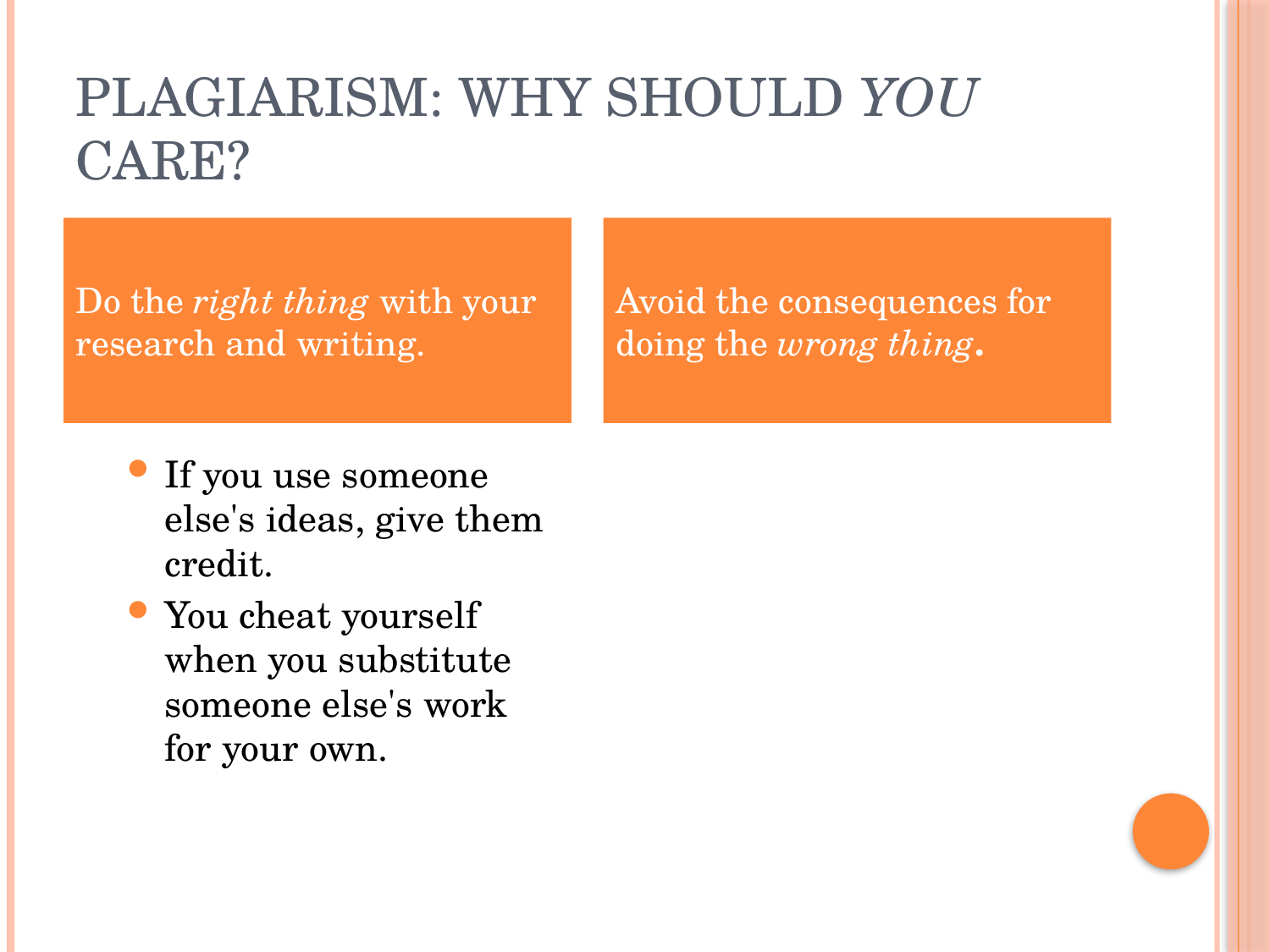

# Plagiarism: why should you care?
Do the right thing with your research and writing.
Avoid the consequences for doing the wrong thing.
If you use someone else's ideas, give them credit.
You cheat yourself when you substitute someone else's work for your own.